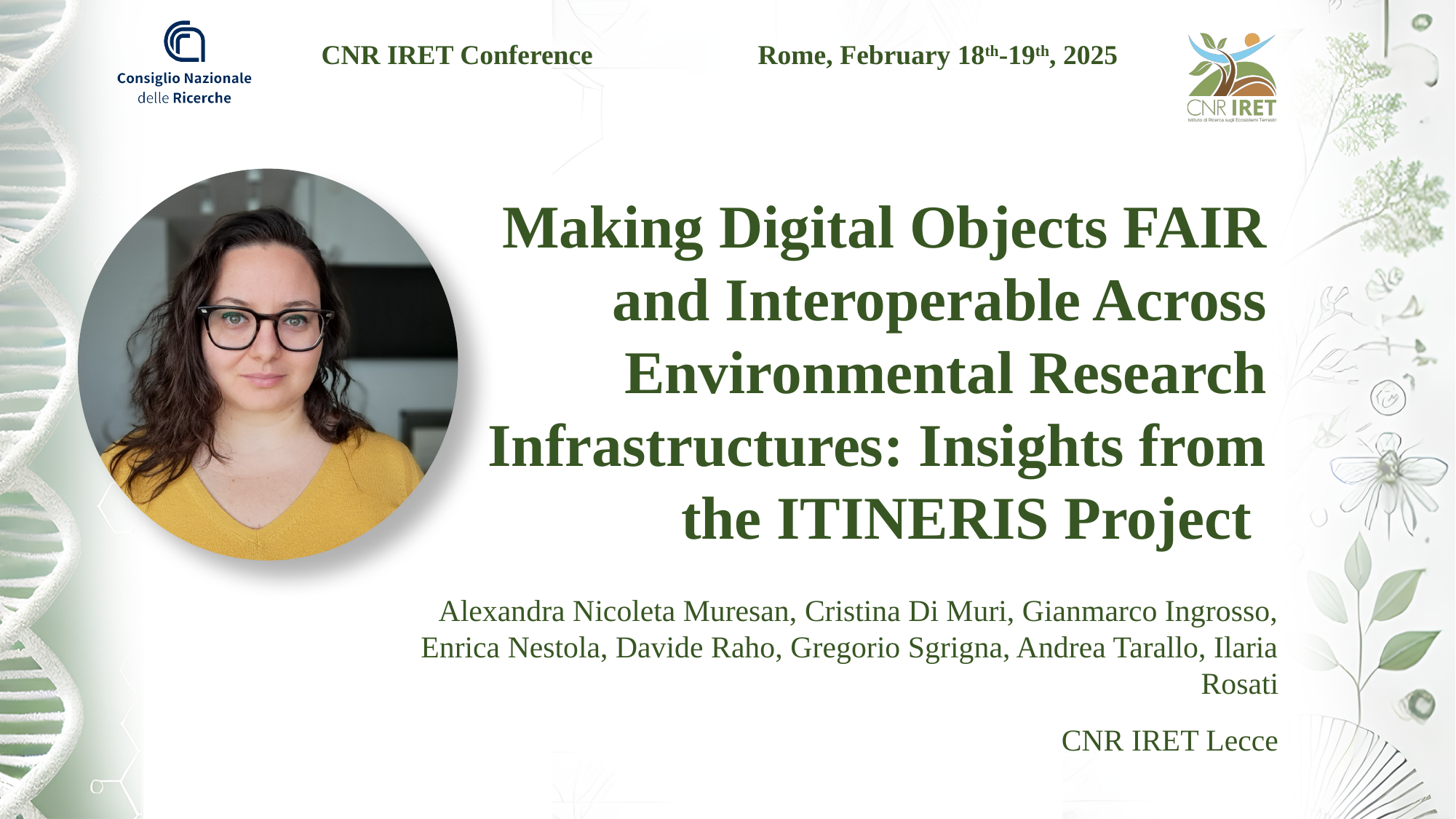

Making Digital Objects FAIR and Interoperable Across Environmental Research Infrastructures: Insights from the ITINERIS Project
Alexandra Nicoleta Muresan, Cristina Di Muri, Gianmarco Ingrosso, Enrica Nestola, Davide Raho, Gregorio Sgrigna, Andrea Tarallo, Ilaria Rosati

CNR IRET Lecce